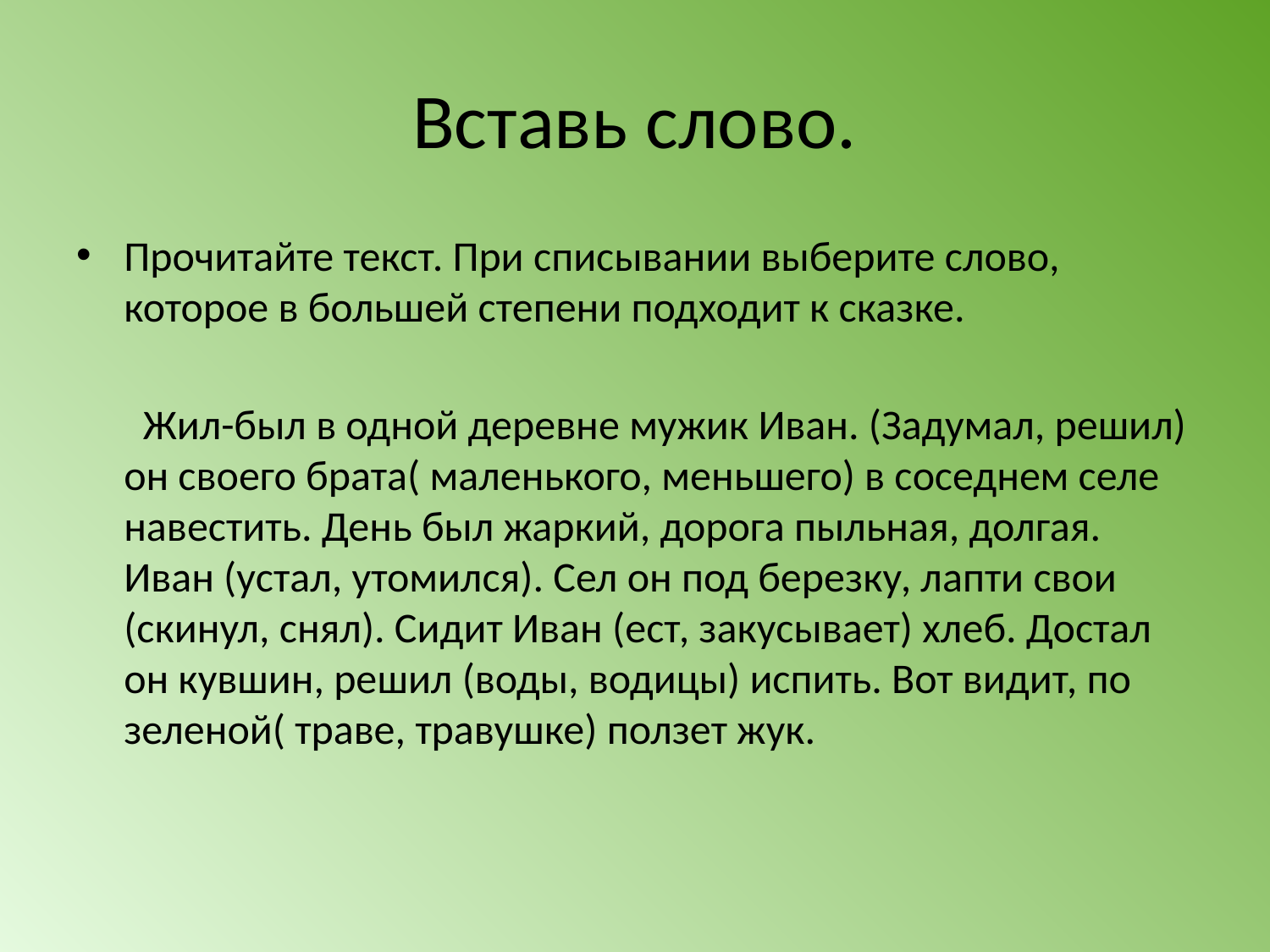

# Вставь слово.
Прочитайте текст. При списывании выберите слово, которое в большей степени подходит к сказке.

       Жил-был в одной деревне мужик Иван. (Задумал, решил) он своего брата( маленького, меньшего) в соседнем селе навестить. День был жаркий, дорога пыльная, долгая. Иван (устал, утомился). Сел он под березку, лапти свои (скинул, снял). Сидит Иван (ест, закусывает) хлеб. Достал он кувшин, решил (воды, водицы) испить. Вот видит, по зеленой( траве, травушке) ползет жук.